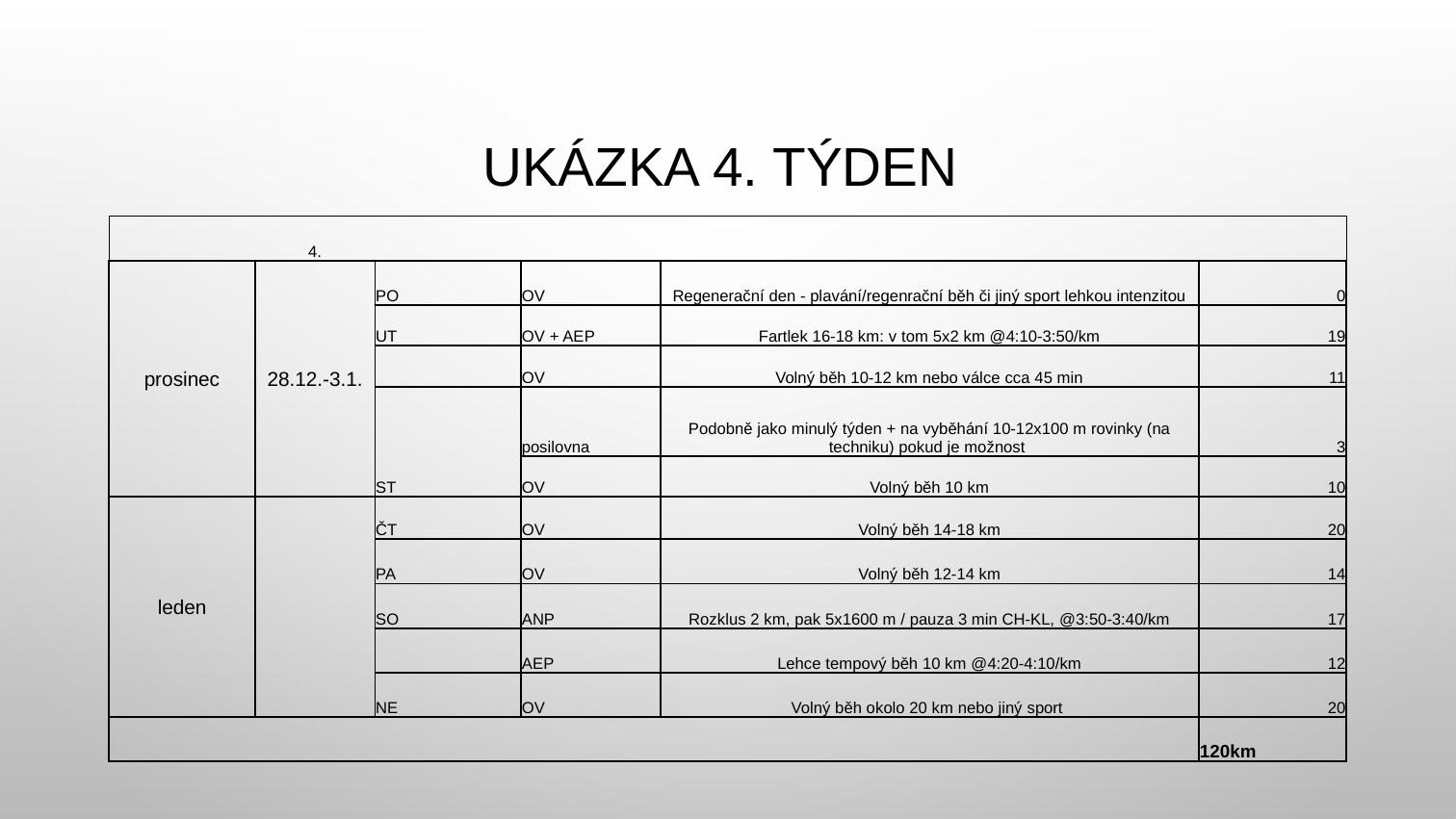

# Ukázka 4. týden
|  | 4. |  |  |  |  |  |  |
| --- | --- | --- | --- | --- | --- | --- | --- |
| prosinec | 28.12.-3.1. | PO | OV | Regenerační den - plavání/regenrační běh či jiný sport lehkou intenzitou |  |  | 0 |
|  |  | UT | OV + AEP | Fartlek 16-18 km: v tom 5x2 km @4:10-3:50/km |  |  | 19 |
|  |  |  | OV | Volný běh 10-12 km nebo válce cca 45 min |  |  | 11 |
|  |  | ST | posilovna | Podobně jako minulý týden + na vyběhání 10-12x100 m rovinky (na techniku) pokud je možnost |  |  | 3 |
|  |  |  | OV | Volný běh 10 km |  |  | 10 |
| leden |  | ČT | OV | Volný běh 14-18 km |  |  | 20 |
|  |  | PA | OV | Volný běh 12-14 km |  |  | 14 |
|  |  | SO | ANP | Rozklus 2 km, pak 5x1600 m / pauza 3 min CH-KL, @3:50-3:40/km |  |  | 17 |
|  |  |  | AEP | Lehce tempový běh 10 km @4:20-4:10/km |  |  | 12 |
|  |  | NE | OV | Volný běh okolo 20 km nebo jiný sport |  |  | 20 |
|  |  |  |  |  |  |  | 120km |